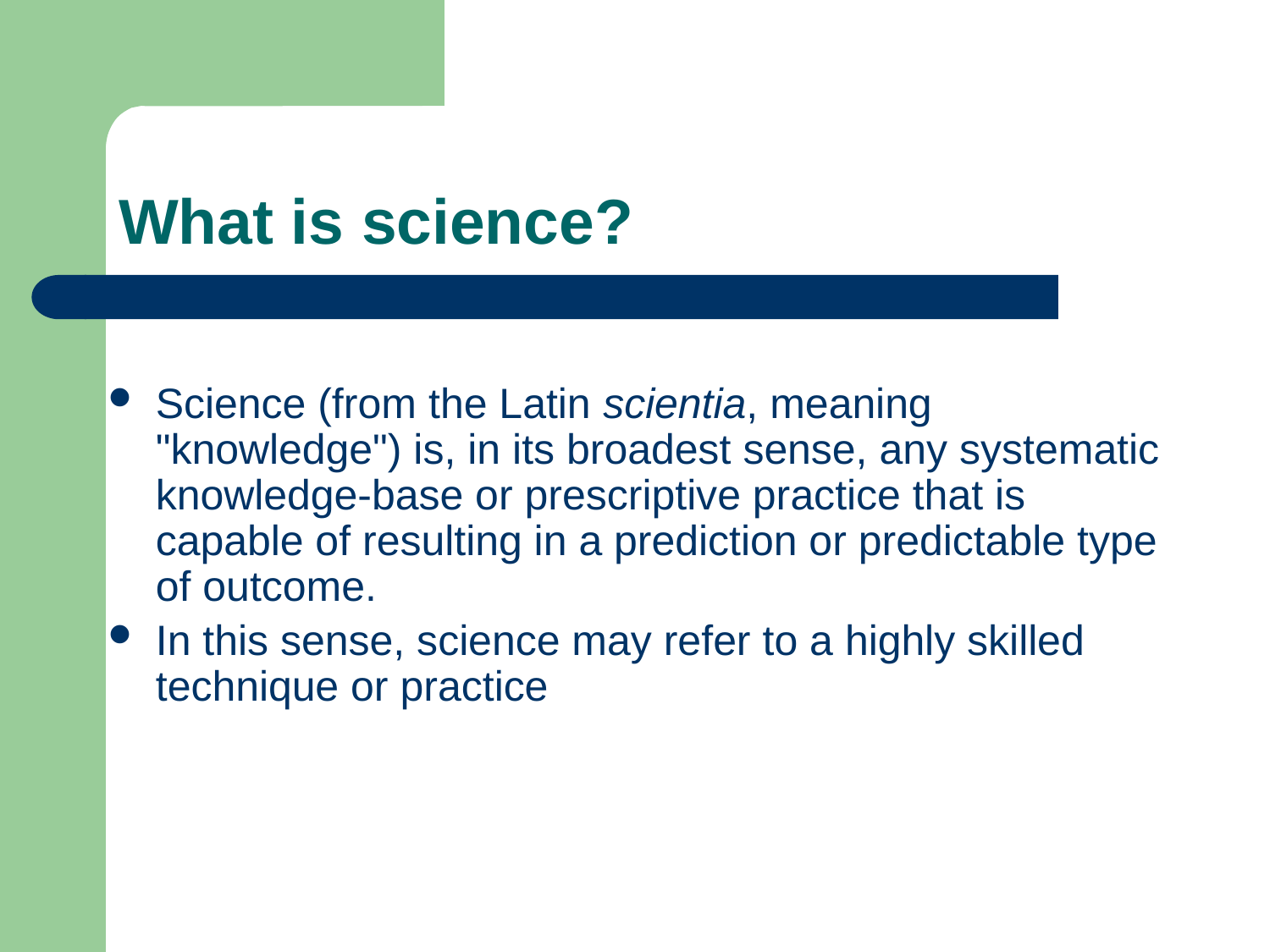

# What is science?

Science (from the Latin scientia, meaning "knowledge") is, in its broadest sense, any systematic knowledge-base or prescriptive practice that is capable of resulting in a prediction or predictable type of outcome.
In this sense, science may refer to a highly skilled technique or practice